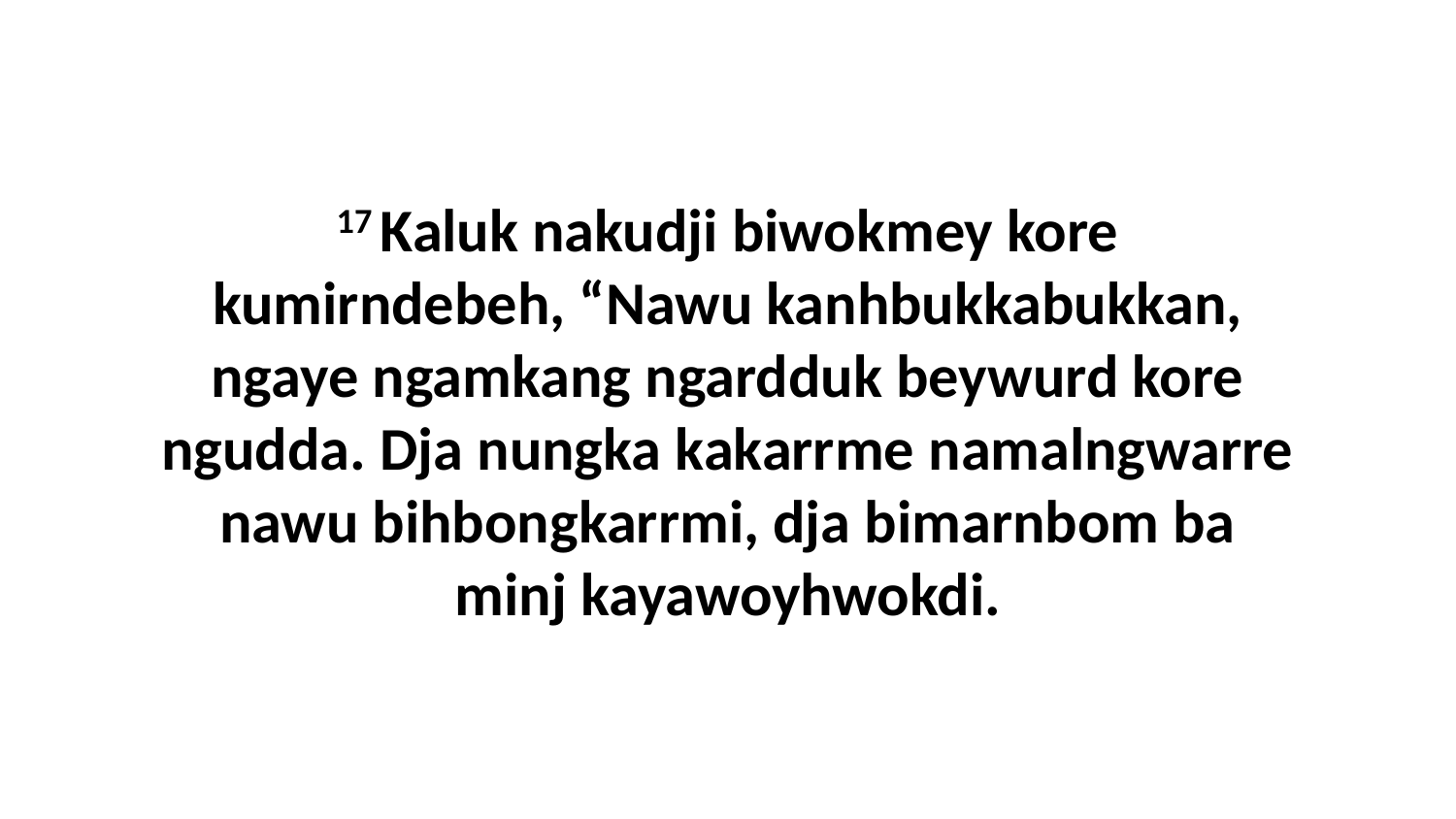

17 Kaluk nakudji biwokmey kore kumirndebeh, “Nawu kanhbukkabukkan, ngaye ngamkang ngardduk beywurd kore ngudda. Dja nungka kakarrme namalngwarre nawu bihbongkarrmi, dja bimarnbom ba minj kayawoyhwokdi.